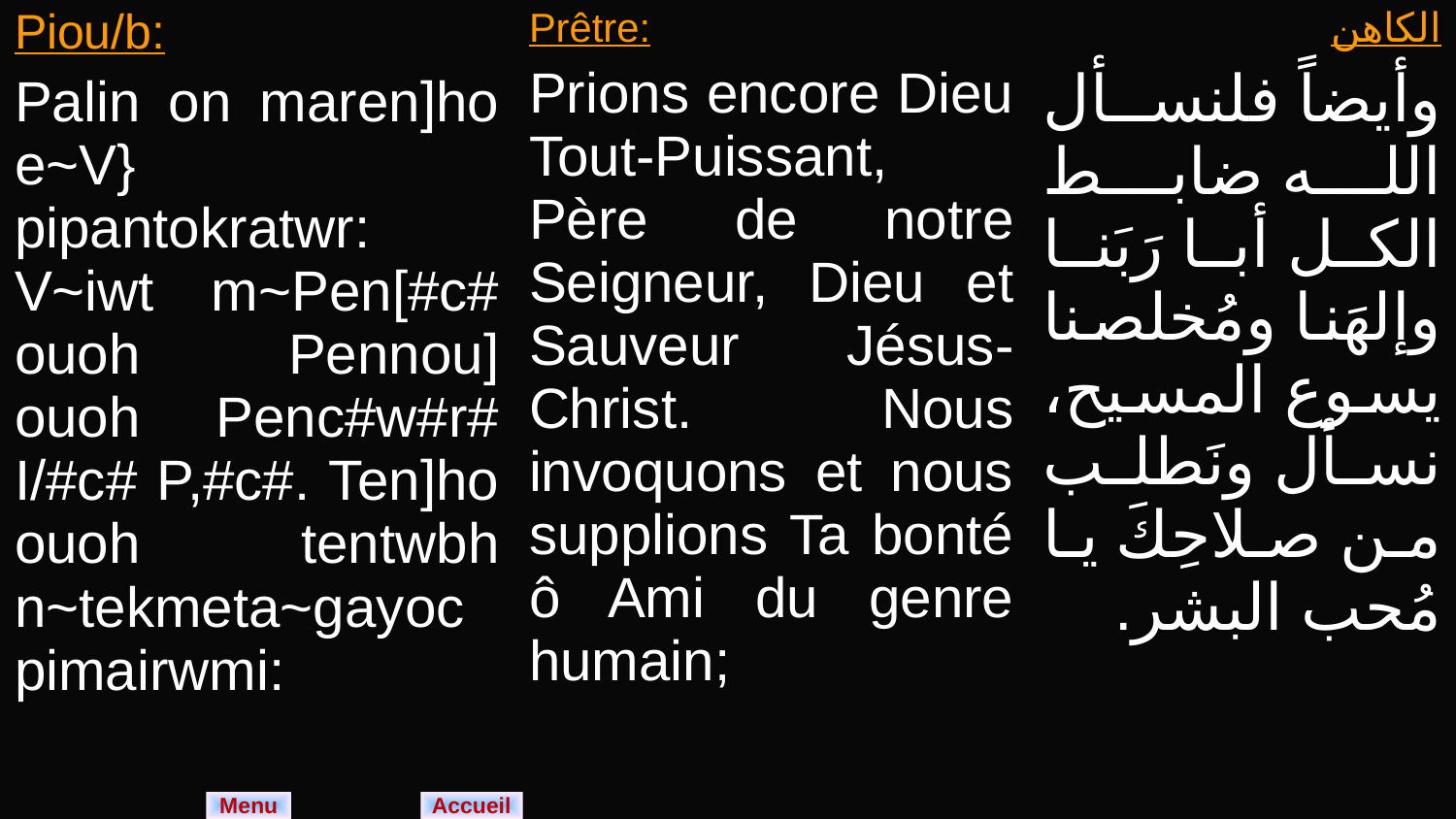

| Piou/b: Palin on maren]ho e~V} pipantokratwr: V~iwt m~Pen[#c# ouoh Pennou] ouoh Penc#w#r# I/#c# P,#c#. Ten]ho ouoh tentwbh n~tekmeta~gayoc pimairwmi: | Prêtre: Prions encore Dieu Tout-Puissant, Père de notre Seigneur, Dieu et Sauveur Jésus-Christ. Nous invoquons et nous supplions Ta bonté ô Ami du genre humain; | الكاهن وأيضاً فلنسأل الله ضابط الكل أبا رَبَنا وإلهَنا ومُخلصنا يسوع المسيح، نسأل ونَطلب من صلاحِكَ يا مُحب البشر. |
| --- | --- | --- |

Menu